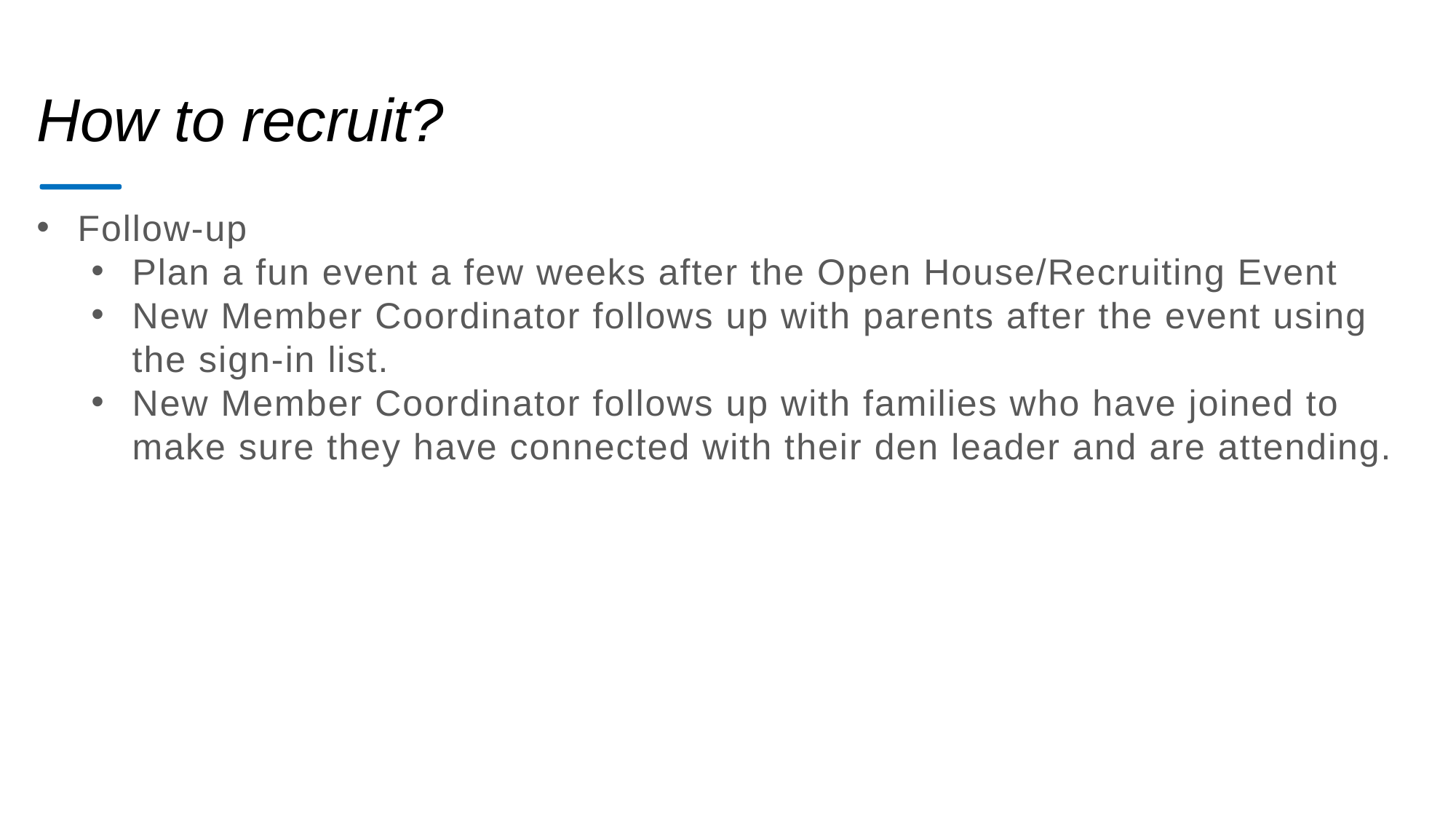

How to recruit?

Follow-up
Plan a fun event a few weeks after the Open House/Recruiting Event
New Member Coordinator follows up with parents after the event using the sign-in list.
New Member Coordinator follows up with families who have joined to make sure they have connected with their den leader and are attending.